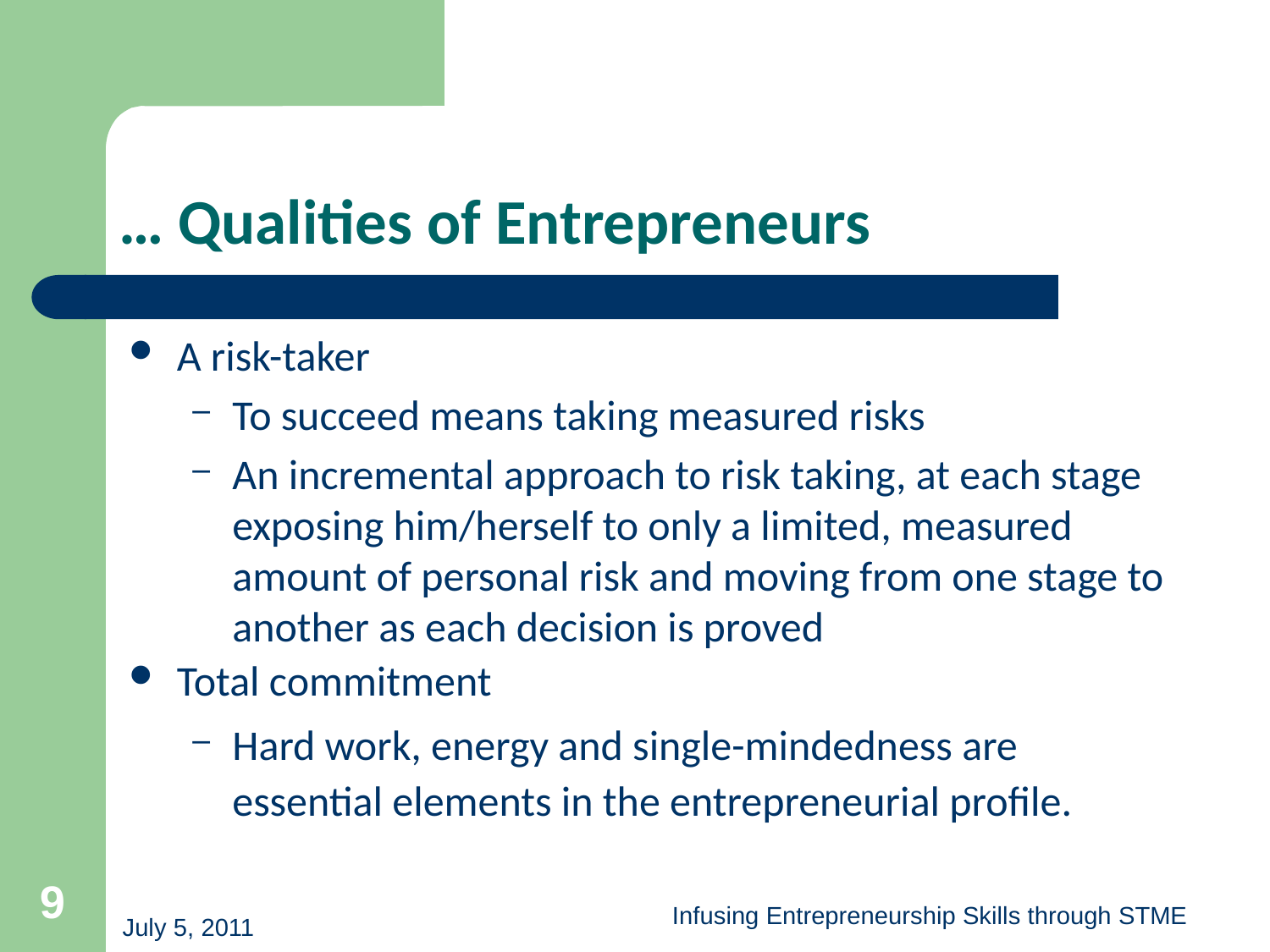

# … Qualities of Entrepreneurs
A risk-taker
To succeed means taking measured risks
An incremental approach to risk taking, at each stage exposing him/herself to only a limited, measured amount of personal risk and moving from one stage to another as each decision is proved
Total commitment
Hard work, energy and single-mindedness are essential elements in the entrepreneurial profile.

9
Infusing Entrepreneurship Skills through STME
July 5, 2011